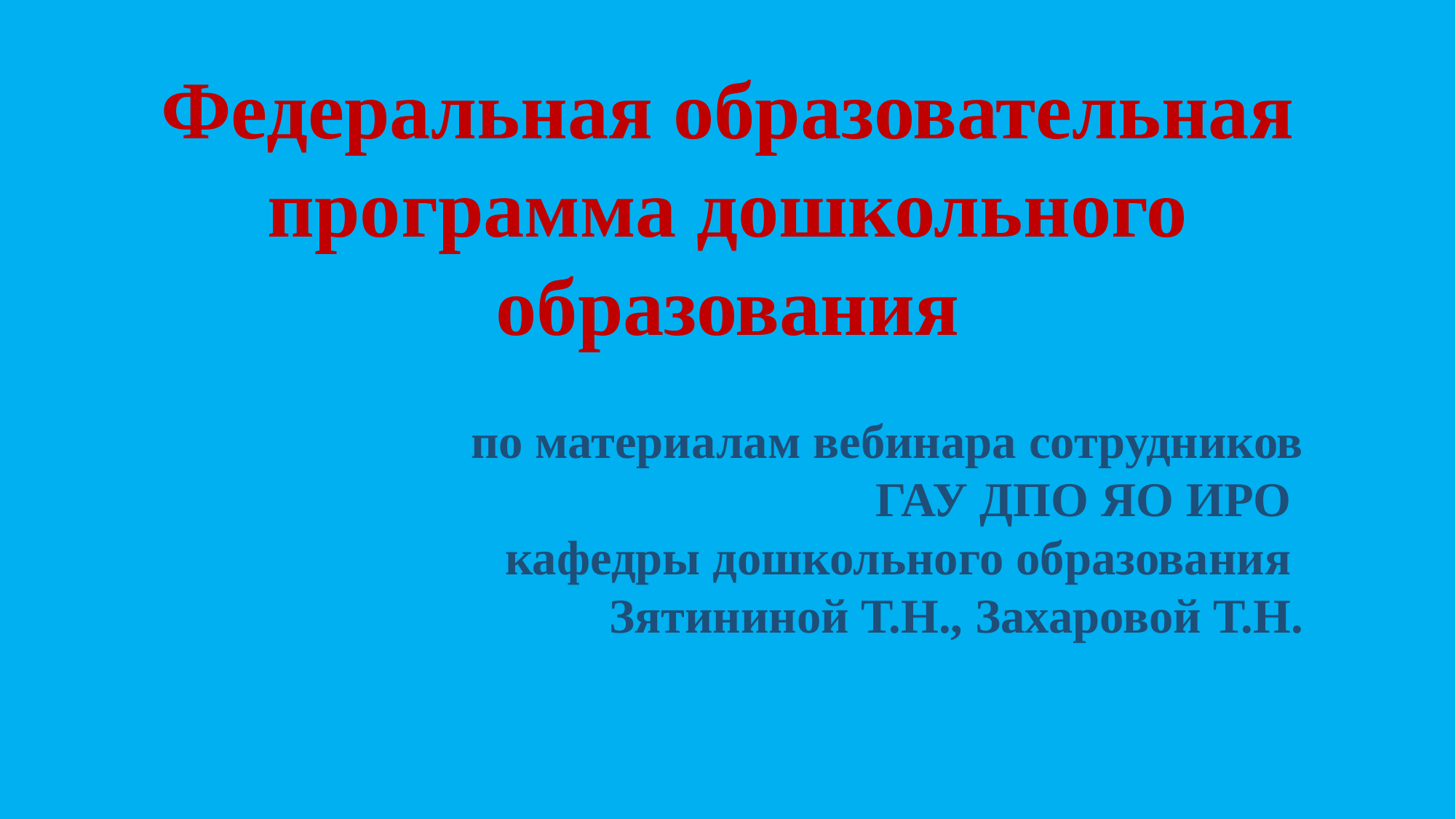

Федеральная образовательная программа дошкольного образования

по материалам вебинара сотрудников
ГАУ ДПО ЯО ИРО
кафедры дошкольного образования
 Зятининой Т.Н., Захаровой Т.Н.